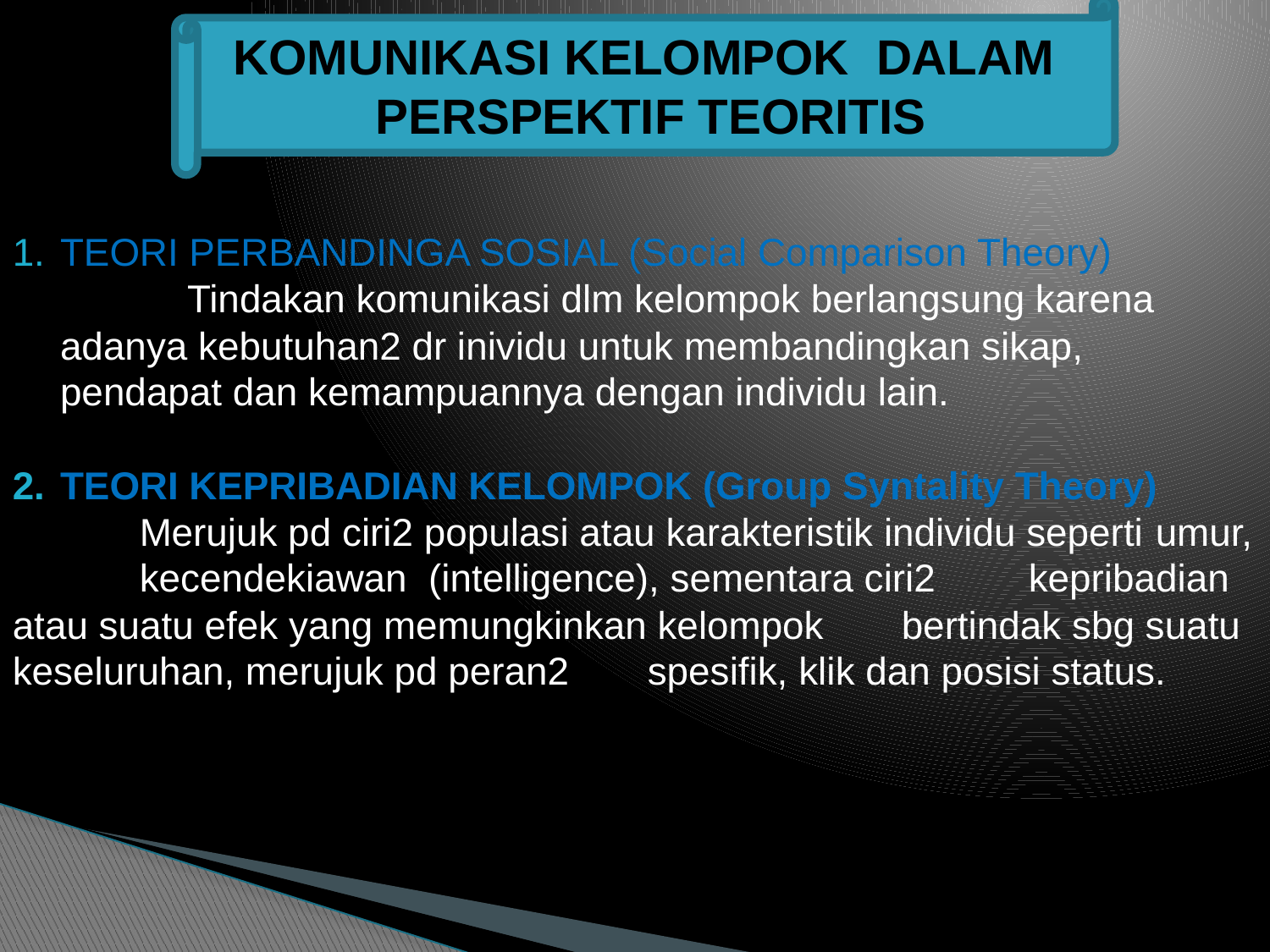

KOMUNIKASI KELOMPOK  DALAM
PERSPEKTIF TEORITIS

TEORI PERBANDINGA SOSIAL (Social Comparison Theory)
	Tindakan komunikasi dlm kelompok berlangsung karena 	adanya kebutuhan2 dr inividu untuk membandingkan sikap, 	pendapat dan kemampuannya dengan individu lain.

TEORI KEPRIBADIAN KELOMPOK (Group Syntality Theory)
	Merujuk pd ciri2 populasi atau karakteristik individu seperti 	umur, 	kecendekiawan  (intelligence), sementara ciri2 	kepribadian atau suatu efek yang memungkinkan kelompok 	bertindak sbg suatu keseluruhan, merujuk pd peran2 	spesifik, klik dan posisi status.